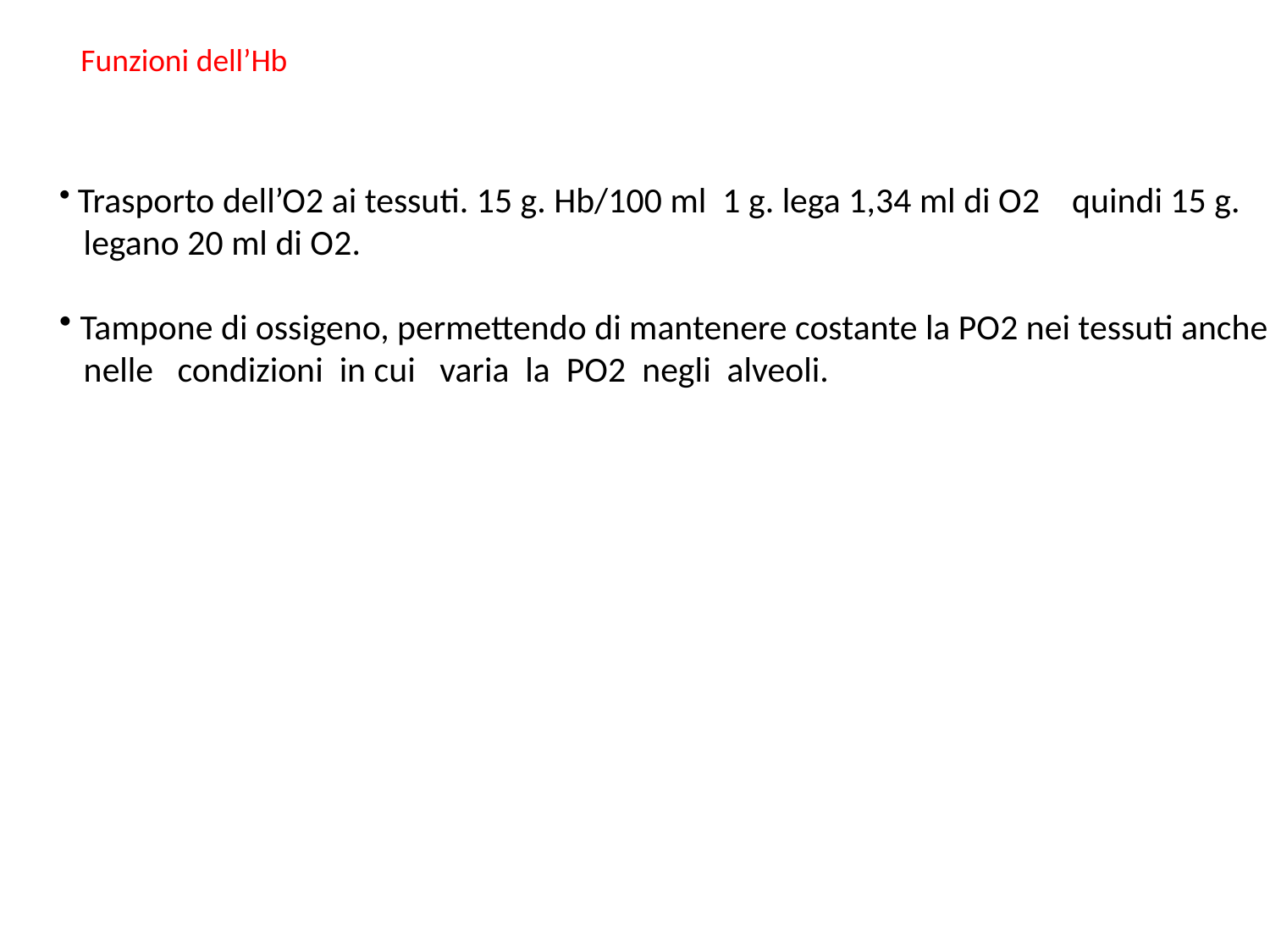

Funzioni dell’Hb

 Trasporto dell’O2 ai tessuti. 15 g. Hb/100 ml  1 g. lega 1,34 ml di O2    quindi 15 g.
   legano 20 ml di O2.

 Tampone di ossigeno, permettendo di mantenere costante la PO2 nei tessuti anche
   nelle   condizioni  in cui   varia  la  PO2  negli  alveoli.